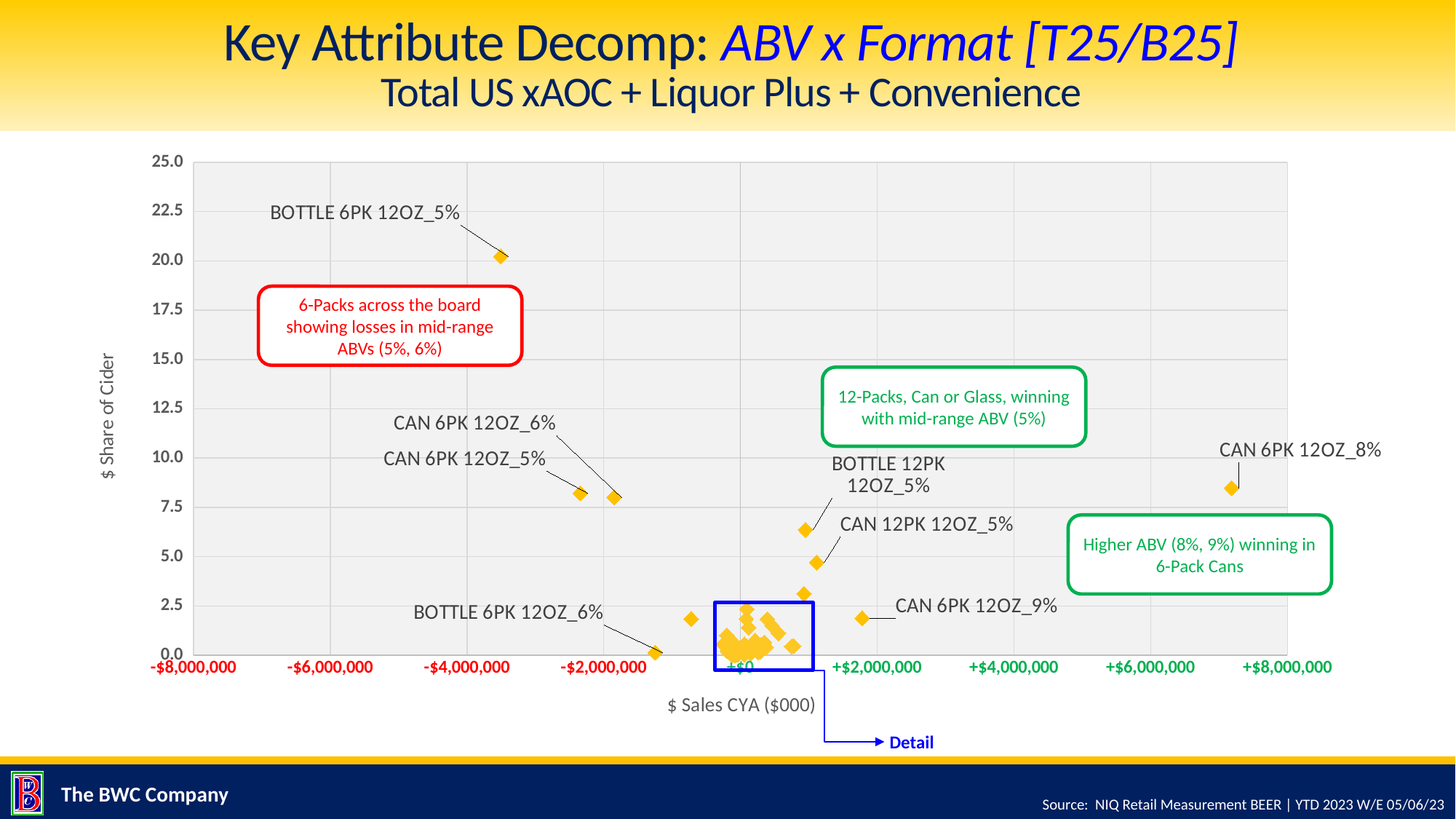

# Key Attribute Decomp: ABV x Format [T25/B25] Total US xAOC + Liquor Plus + Convenience

### Chart

| Category | $ Shr |
|---|---|
6-Packs across the board showing losses in mid-range ABVs (5%, 6%)
12-Packs, Can or Glass, winning with mid-range ABV (5%)
Higher ABV (8%, 9%) winning in 6-Pack Cans

Detail
Source:  NIQ Retail Measurement BEER | YTD 2023 W/E 05/06/23